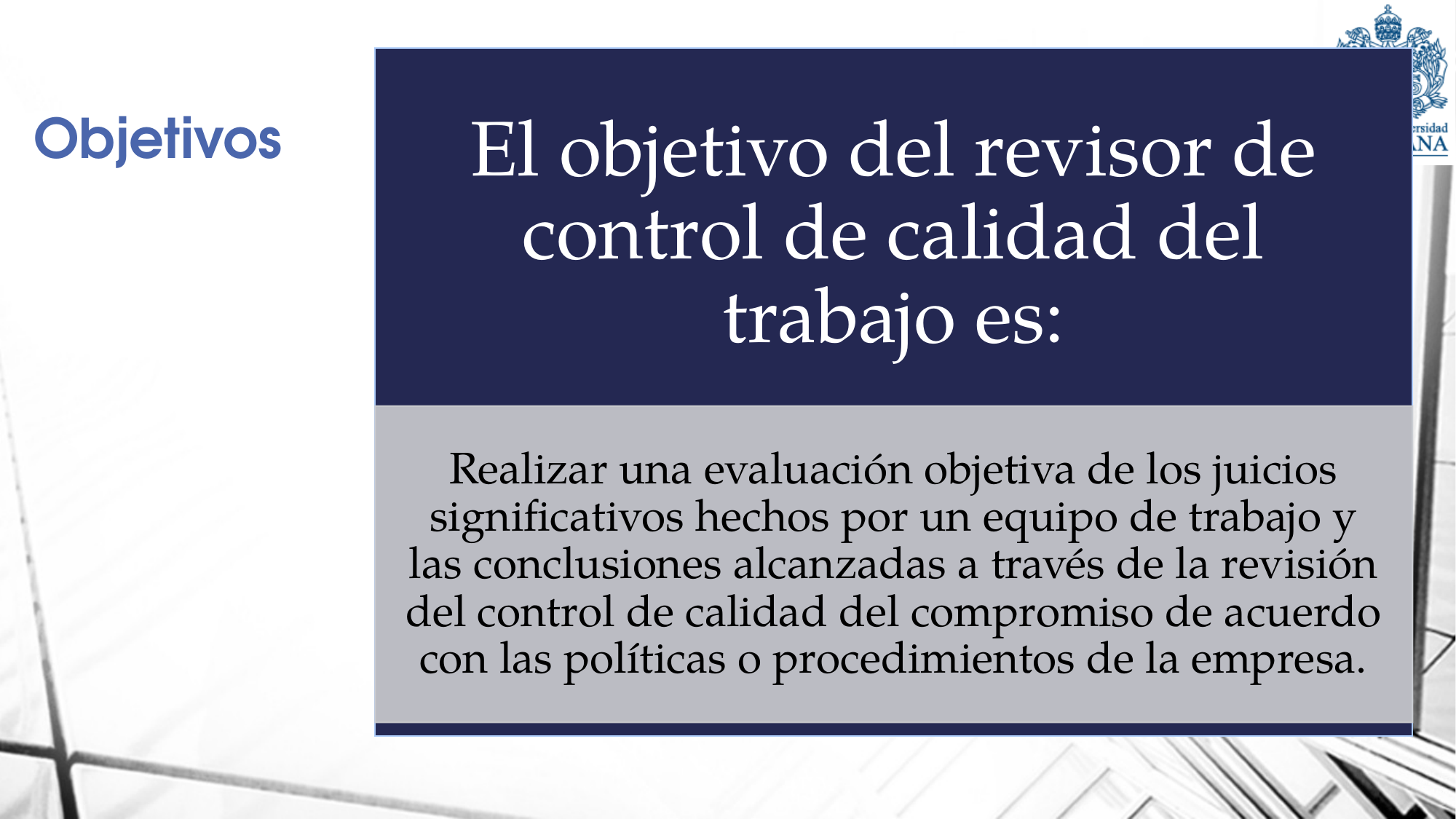

# Objetivos
El objetivo del revisor de control de calidad del trabajo es:
Realizar una evaluación objetiva de los juicios significativos hechos por un equipo de trabajo y las conclusiones alcanzadas a través de la revisión del control de calidad del compromiso de acuerdo con las políticas o procedimientos de la empresa.